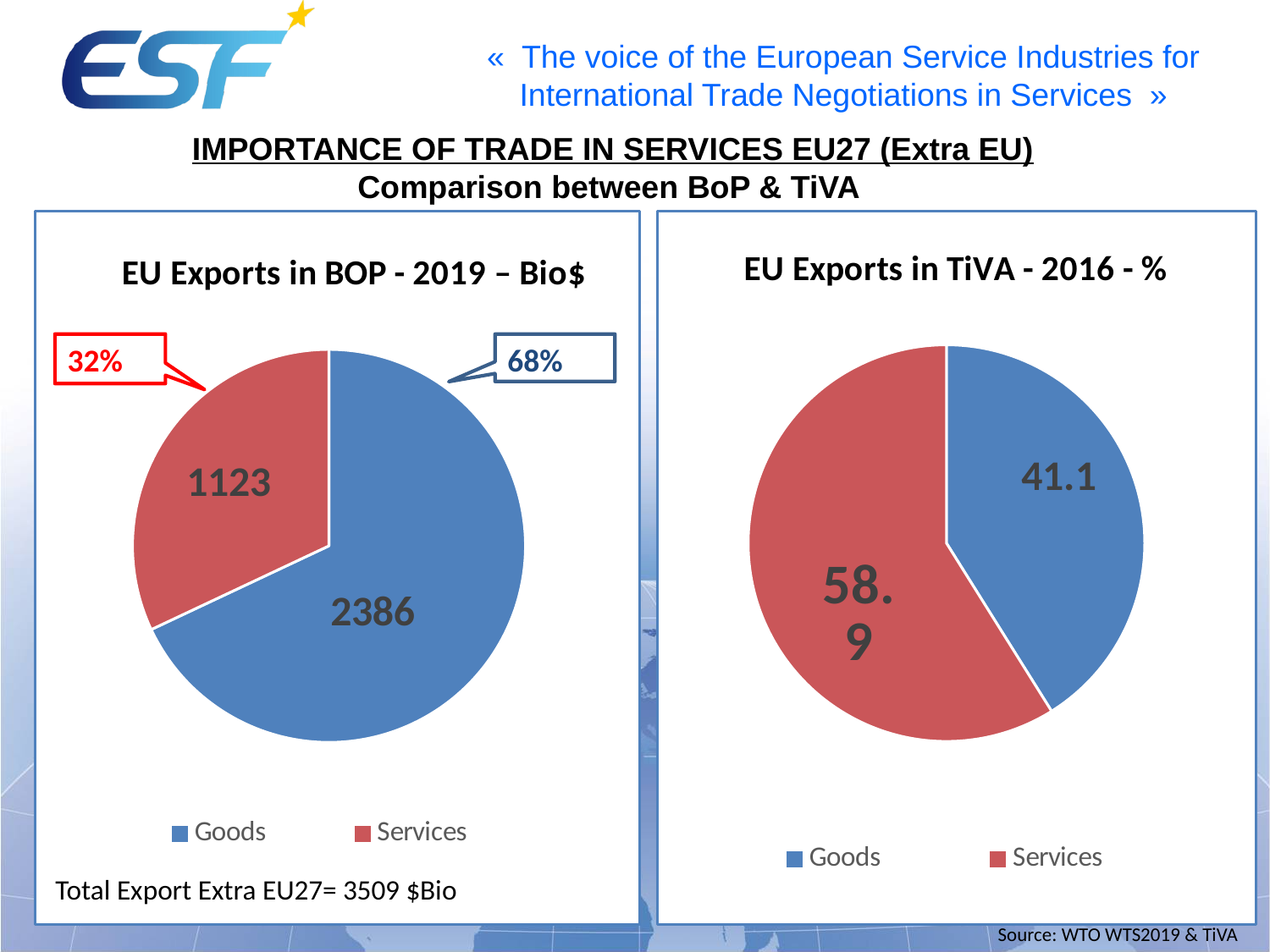

IMPORTANCE OF TRADE IN SERVICES EU27 (Extra EU)
Comparison between BoP & TiVA

### Chart: EU Exports in BOP - 2019 – Bio$

| Category | EU Exports in BOP - 2019 -Bio$ |
|---|---|
| Goods | 2386.0 |
| Services | 1123.0 |

### Chart: EU Exports in TiVA - 2016 - %

| Category | Canada |
|---|---|
| Goods | 41.1 |
| Services | 58.9 |
32%
68%
Total Export Extra EU27= 3509 $Bio
Source: WTO WTS2019 & TiVA